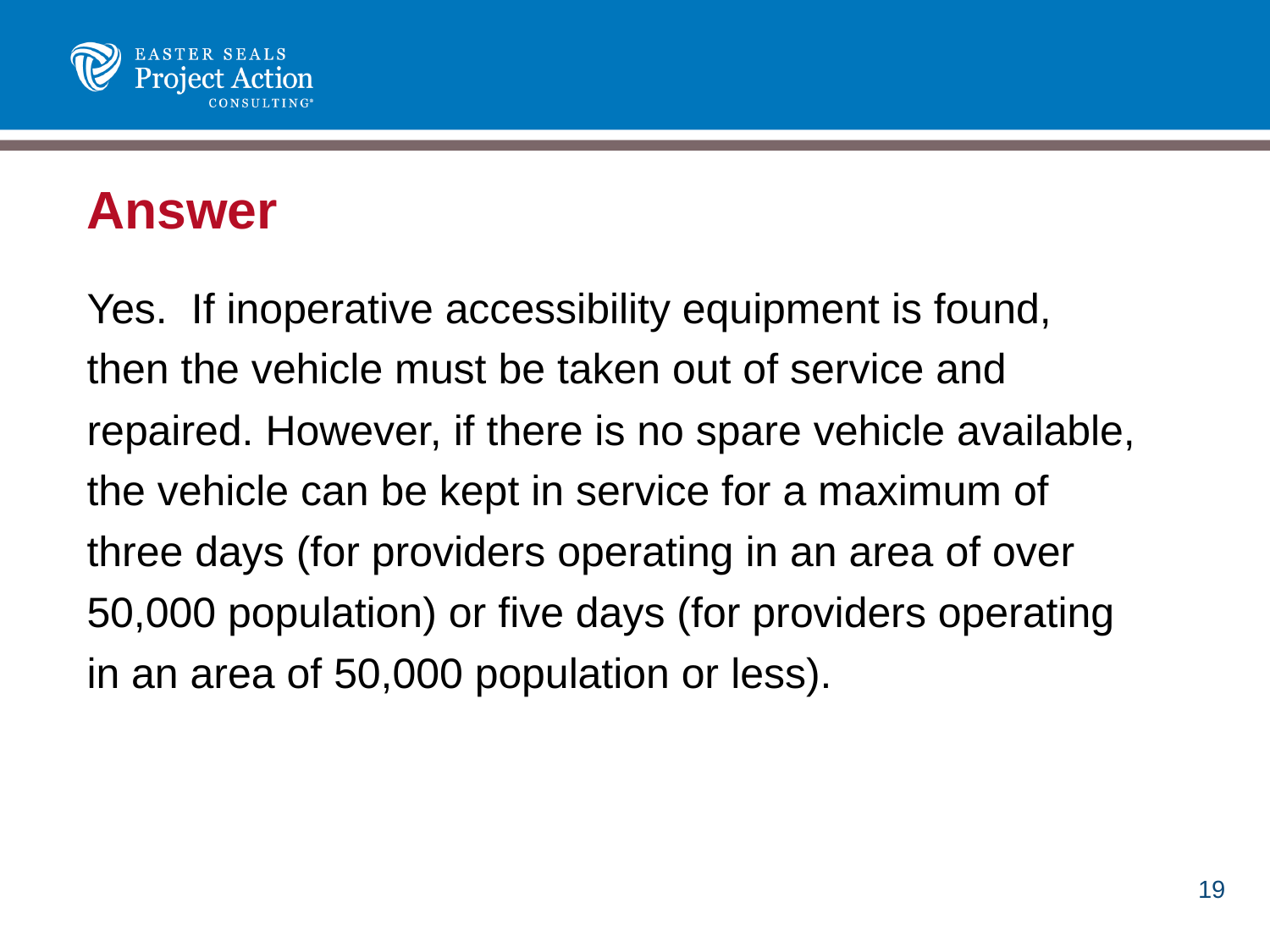

# Answer
Yes.  If inoperative accessibility equipment is found, then the vehicle must be taken out of service and repaired. However, if there is no spare vehicle available, the vehicle can be kept in service for a maximum of three days (for providers operating in an area of over 50,000 population) or five days (for providers operating in an area of 50,000 population or less).

19